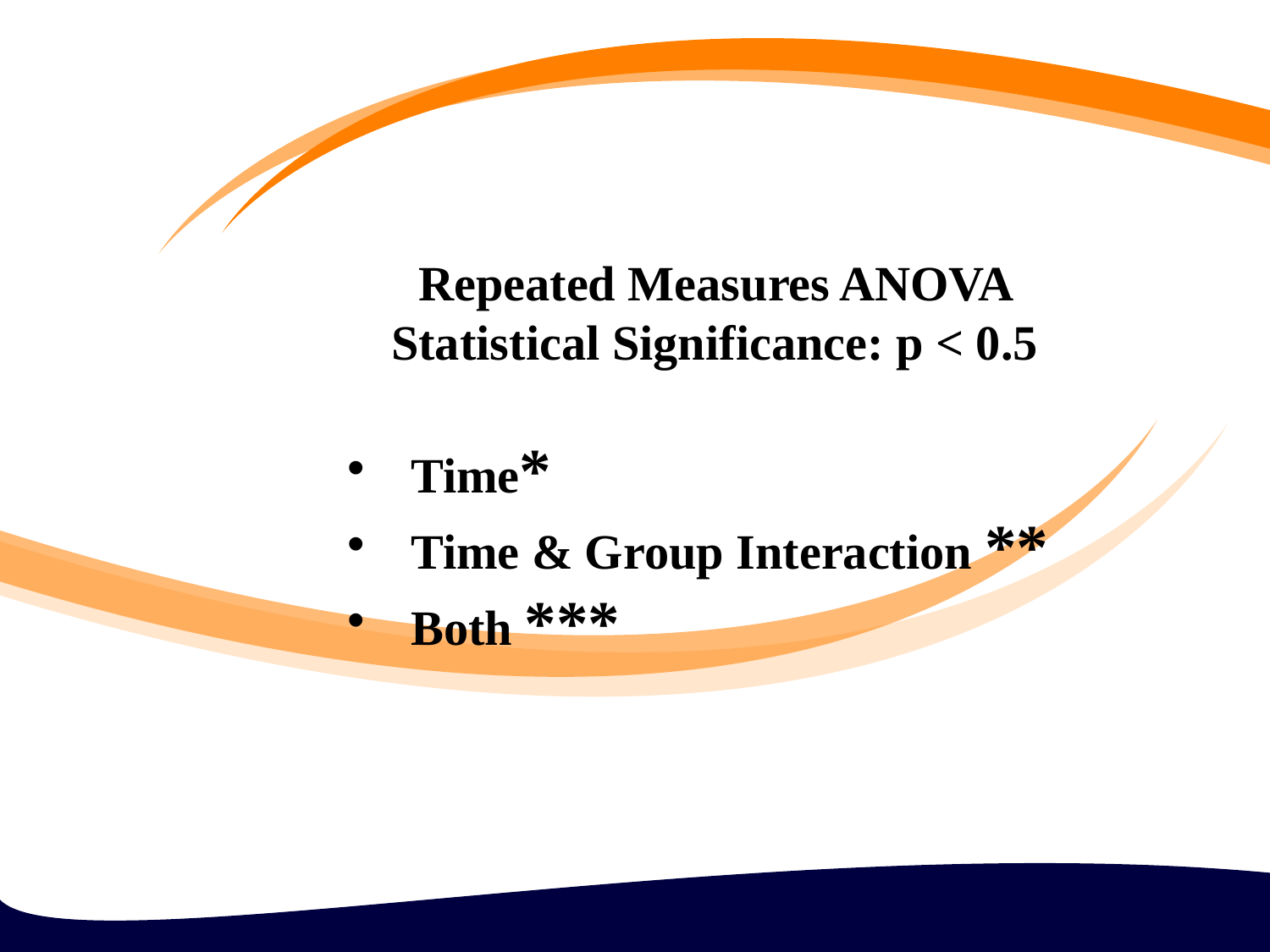

Repeated Measures ANOVA Statistical Significance: p < 0.5

Time*
Time & Group Interaction **
Both ***